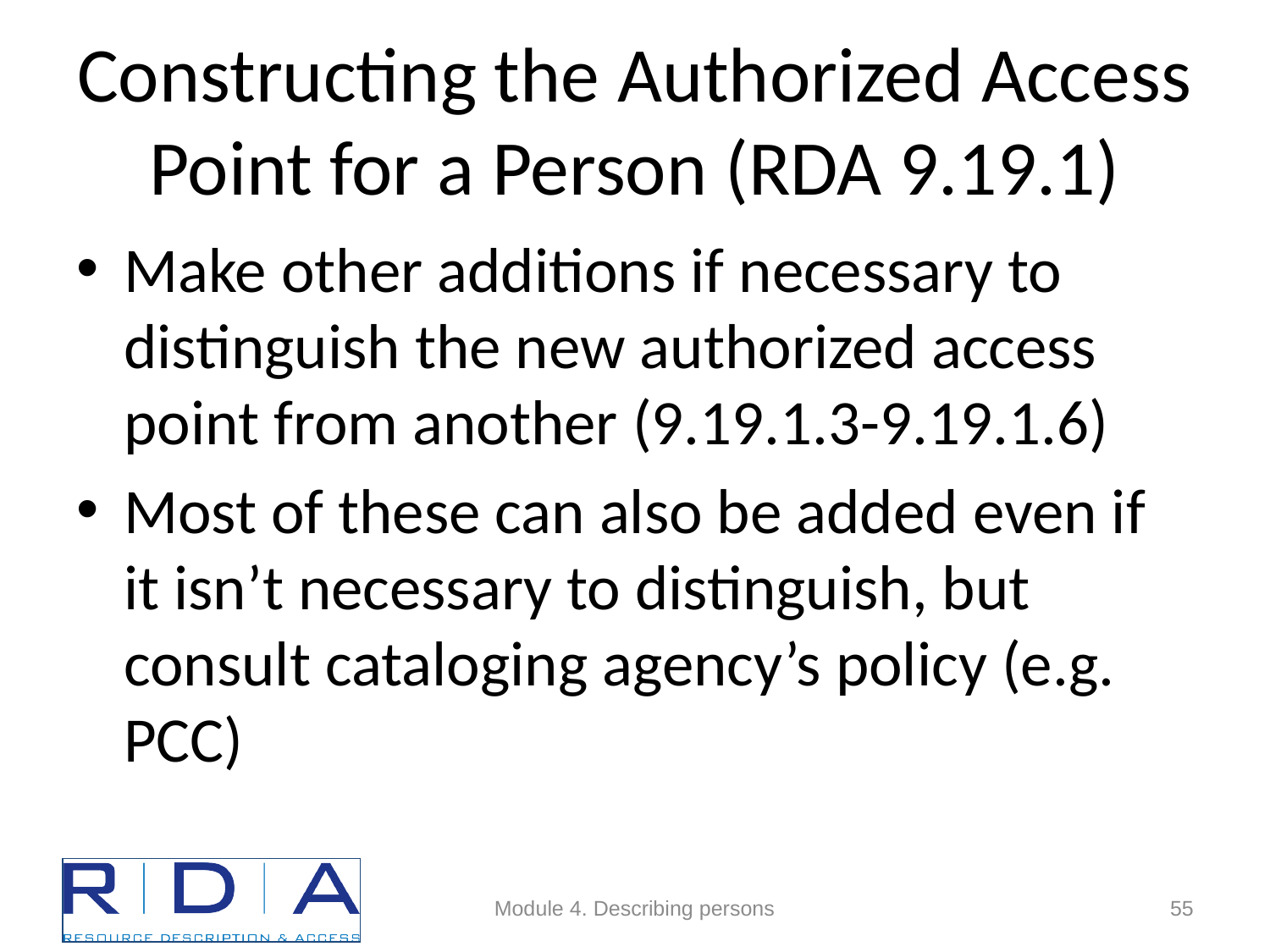

# Constructing the Authorized Access Point for a Person (RDA 9.19.1)
Make other additions if necessary to distinguish the new authorized access point from another (9.19.1.3-9.19.1.6)
Most of these can also be added even if it isn’t necessary to distinguish, but consult cataloging agency’s policy (e.g. PCC)
Module 4. Describing persons
55